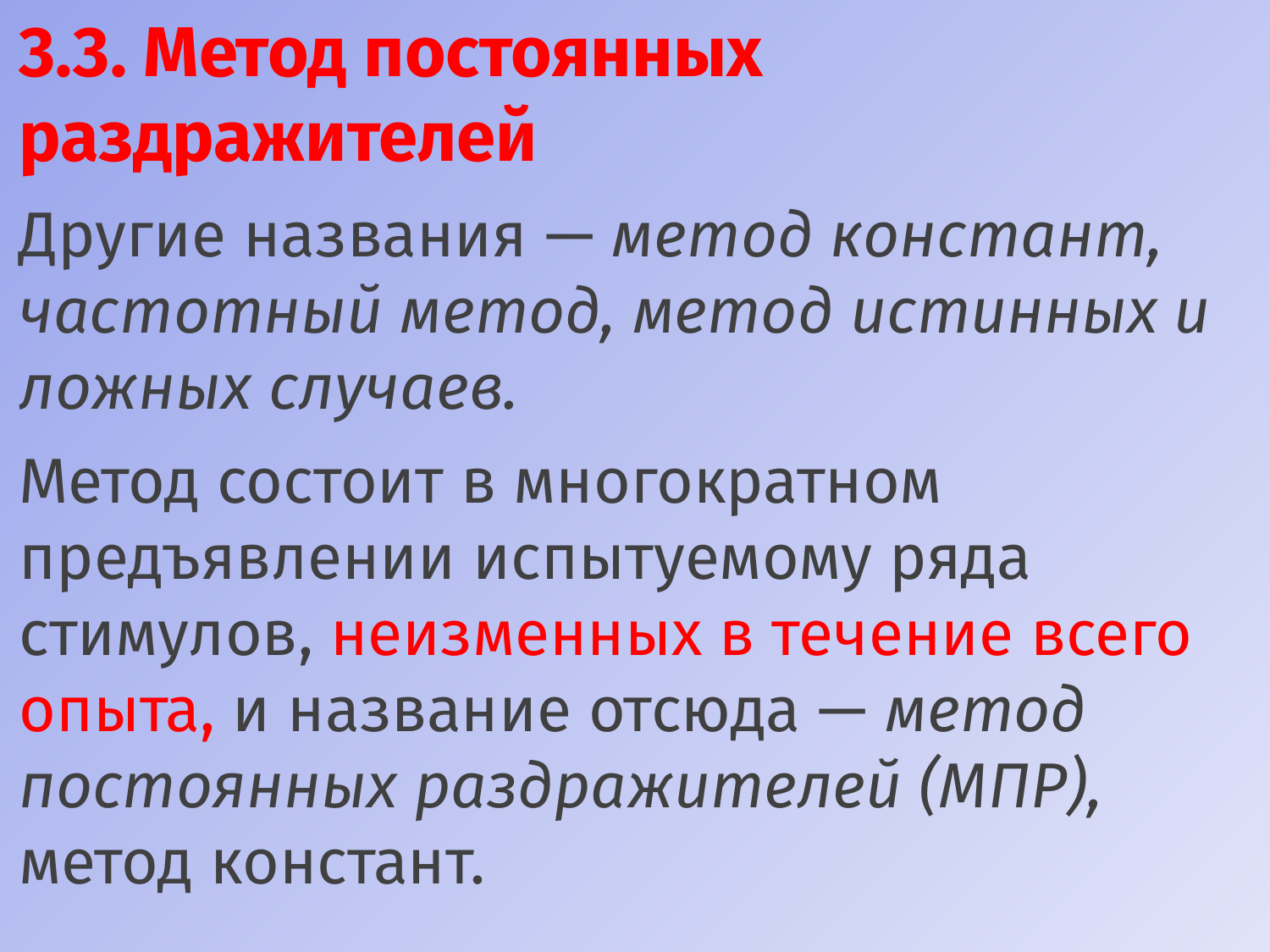

3.3. Метод постоянных раздражителей
Другие названия — метод констант, частотный метод, метод истинных и ложных случаев.
Метод состоит в многократном предъявлении испытуемому ряда стимулов, неизменных в течение всего опыта, и название отсюда — метод постоянных раздражителей (МПР), метод констант.